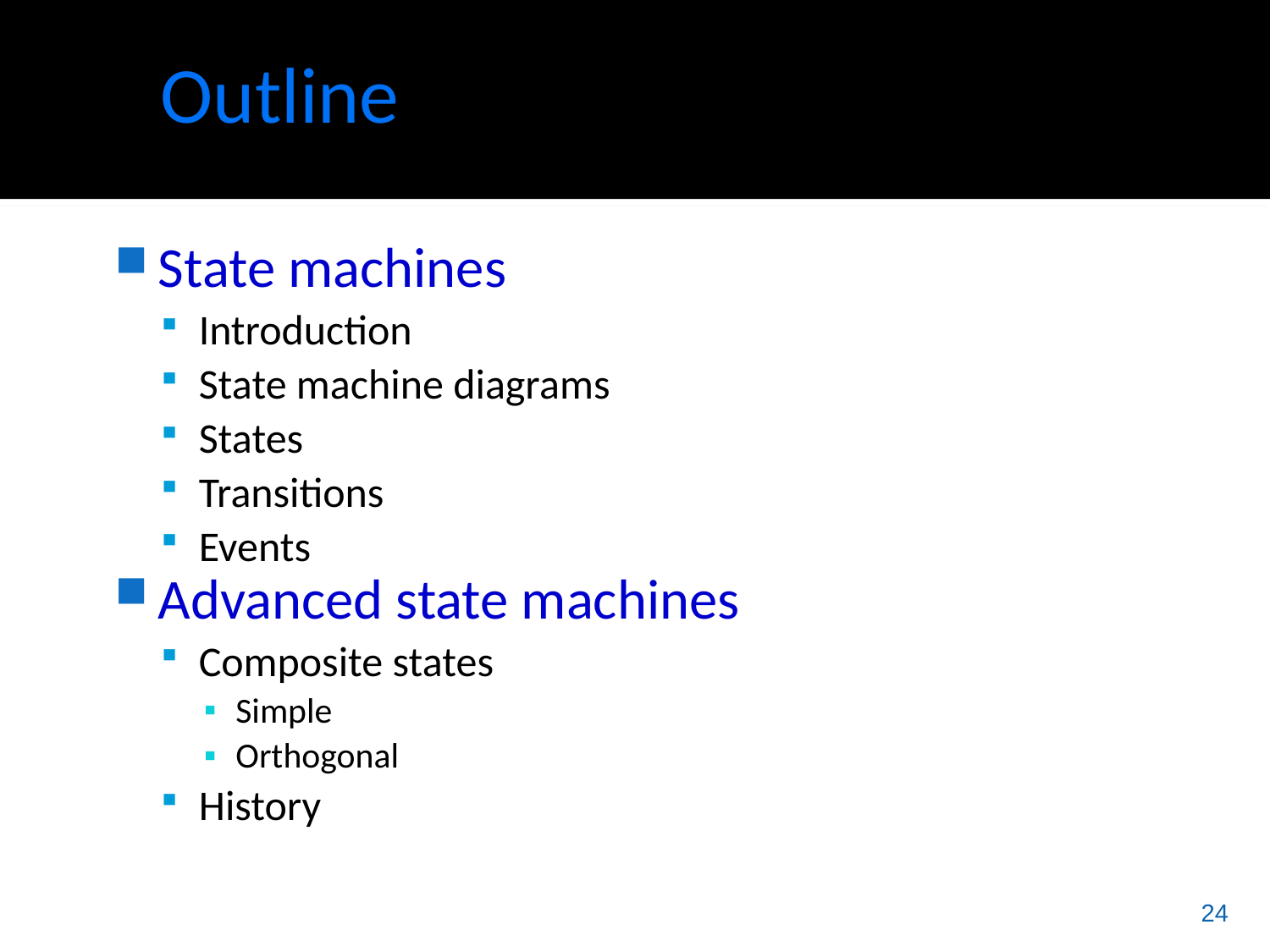

# Outline
State machines
Introduction
State machine diagrams
States
Transitions
Events
Advanced state machines
Composite states
Simple
Orthogonal
History

24